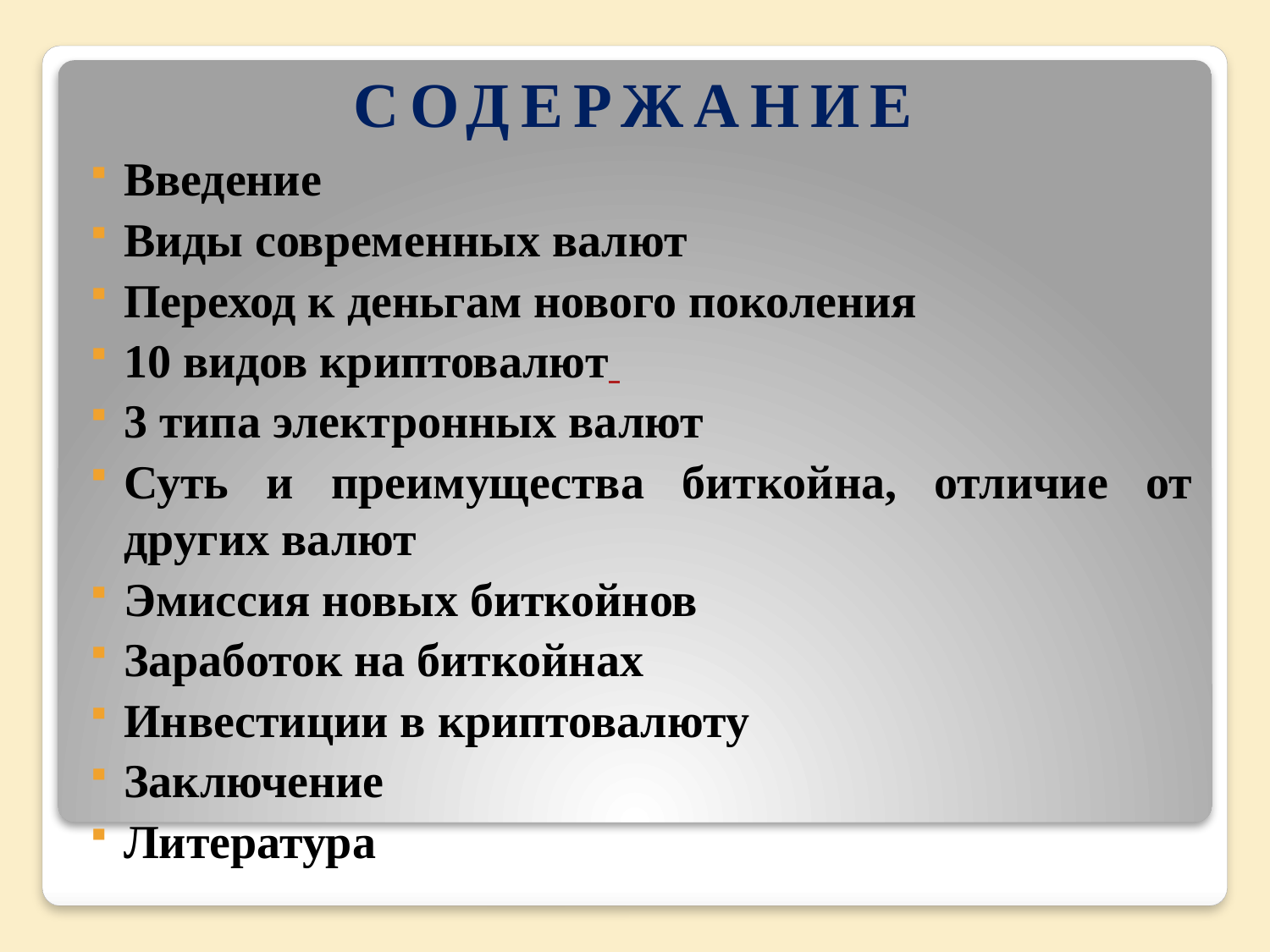

# СОДЕРЖАНИЕ
Введение
Виды современных валют
Переход к деньгам нового поколения
10 видов криптовалют
3 типа электронных валют
Суть и преимущества биткойна, отличие от других валют
Эмиссия новых биткойнов
Заработок на биткойнах
Инвестиции в криптовалюту
Заключение
Литература